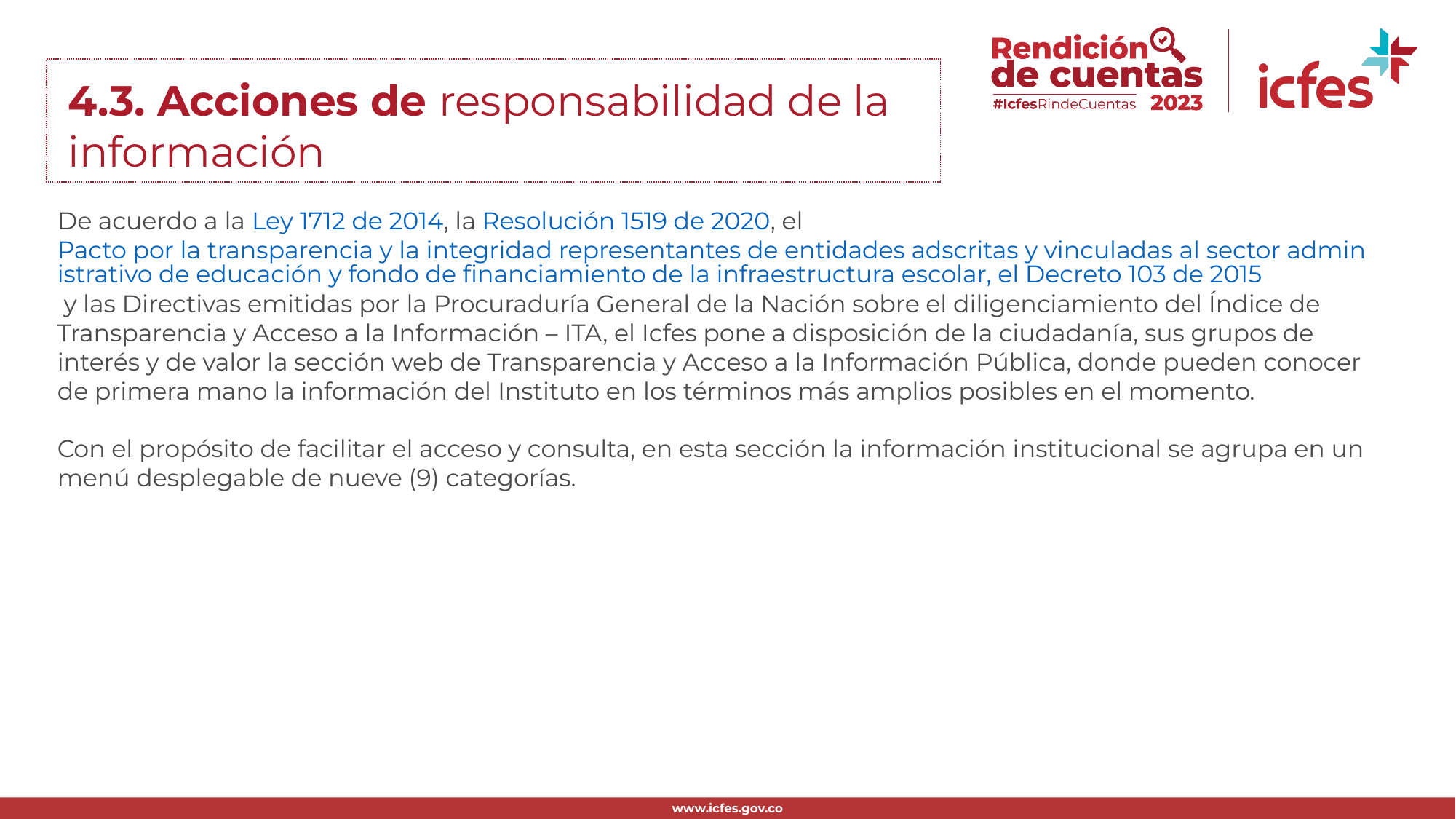

.

4.3. Acciones de responsabilidad de la información

De acuerdo a la Ley 1712 de 2014, la Resolución 1519 de 2020, el Pacto por la transparencia y la integridad representantes de entidades adscritas y vinculadas al sector administrativo de educación y fondo de financiamiento de la infraestructura escolar, el Decreto 103 de 2015 y las Directivas emitidas por la Procuraduría General de la Nación sobre el diligenciamiento del Índice de Transparencia y Acceso a la Información – ITA, el Icfes pone a disposición de la ciudadanía, sus grupos de interés y de valor la sección web de Transparencia y Acceso a la Información Pública, donde pueden conocer de primera mano la información del Instituto en los términos más amplios posibles en el momento.
Con el propósito de facilitar el acceso y consulta, en esta sección la información institucional se agrupa en un menú desplegable de nueve (9) categorías.